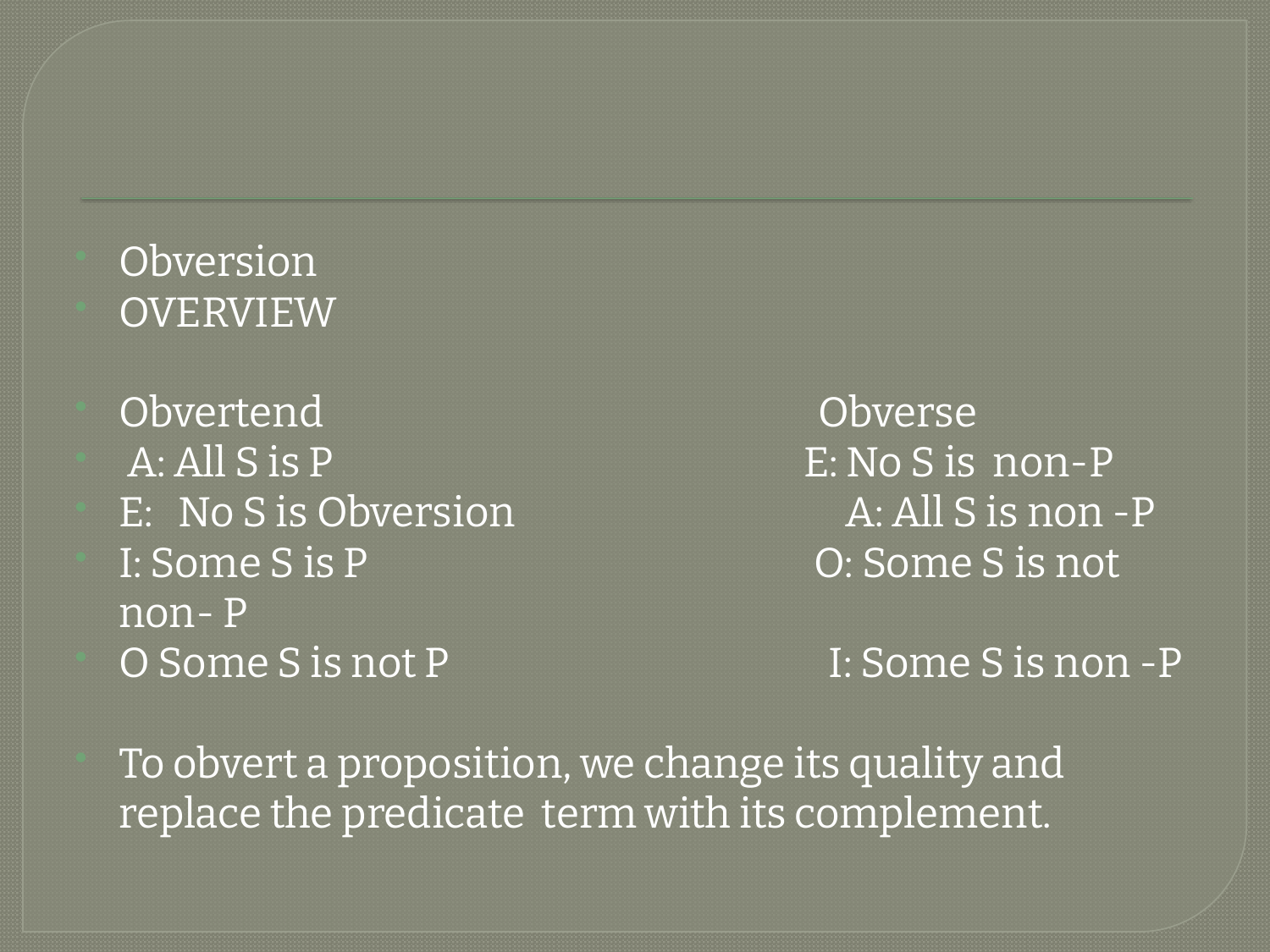

#
Obversion
OVERVIEW

Obvertend                                                            Obverse
 A: All S is P                                                         E: No S is  non-P
E:   No S is Obversion                                        A: All S is non -P
I: Some S is P                                                      O: Some S is not non- P
O Some S is not P                                              I: Some S is non -P

To obvert a proposition, we change its quality and replace the predicate  term with its complement.